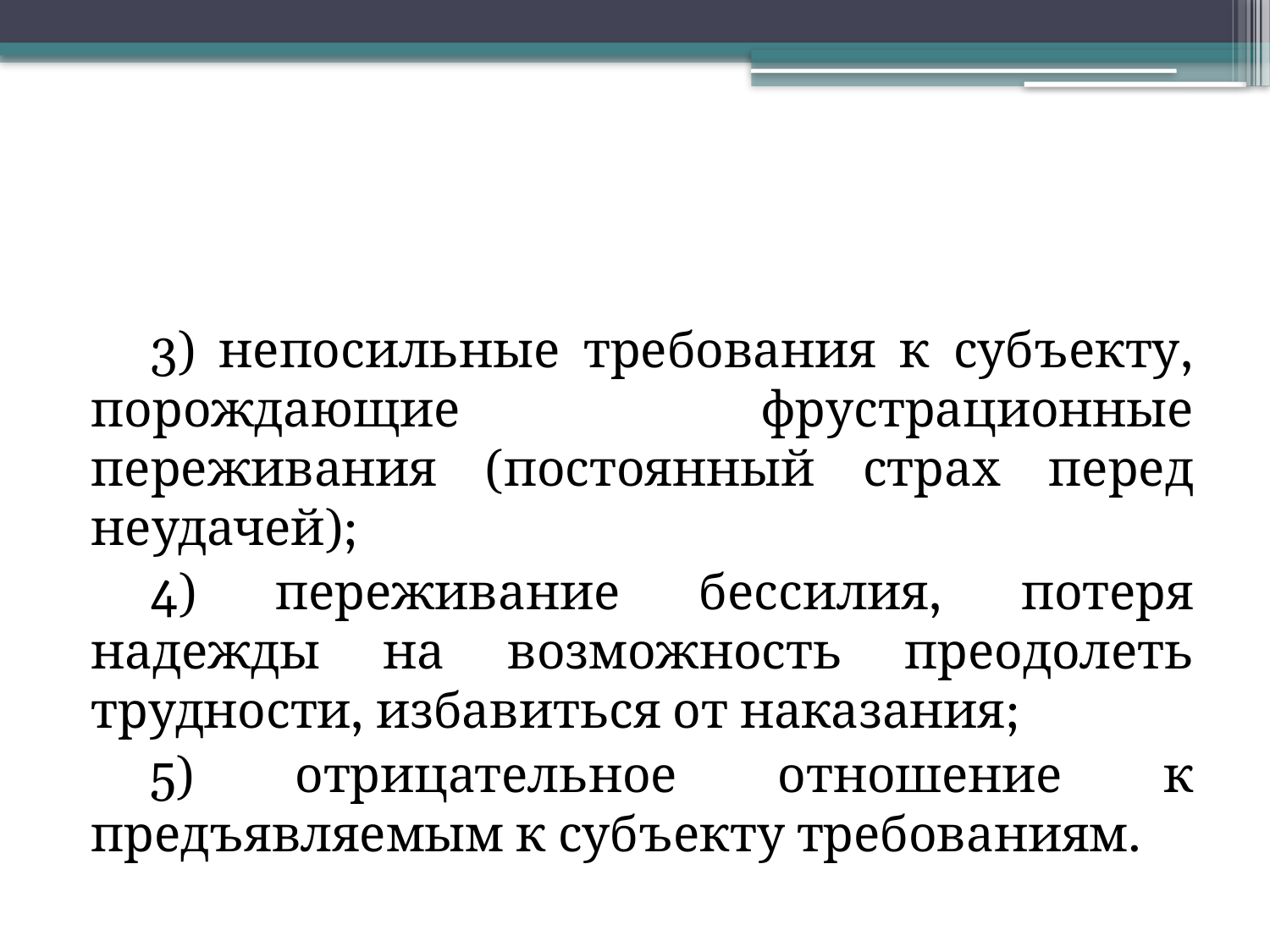

#
3) непосильные требования к субъекту, порождающие фрустрационные переживания (постоянный страх перед неудачей);
4) переживание бессилия, потеря надежды на возможность преодолеть трудности, избавиться от наказания;
5) отрицательное отношение к предъявляемым к субъекту требованиям.